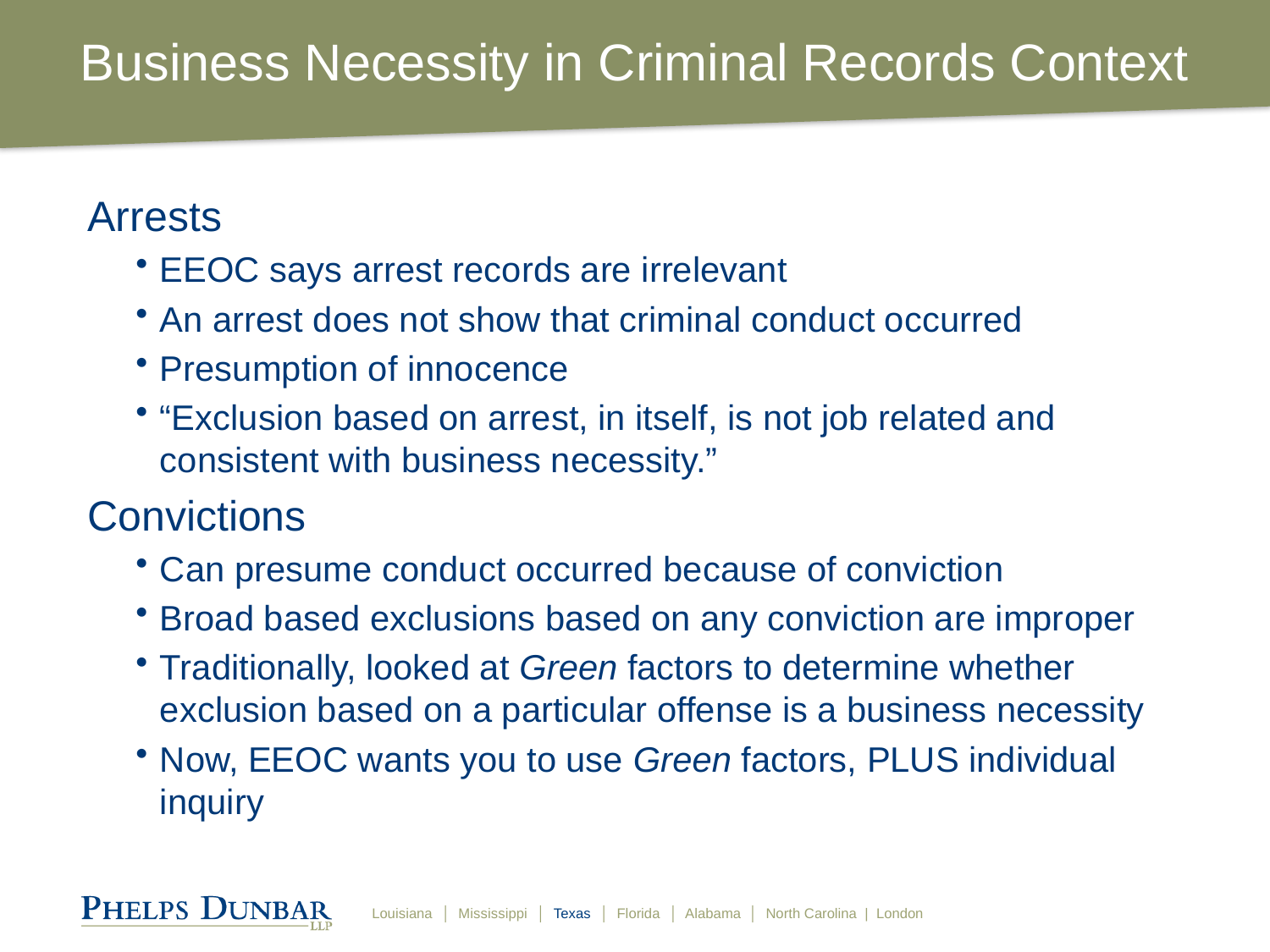

# Business Necessity in Criminal Records Context
Arrests
EEOC says arrest records are irrelevant
An arrest does not show that criminal conduct occurred
Presumption of innocence
“Exclusion based on arrest, in itself, is not job related and consistent with business necessity.”
Convictions
Can presume conduct occurred because of conviction
Broad based exclusions based on any conviction are improper
Traditionally, looked at Green factors to determine whether exclusion based on a particular offense is a business necessity
Now, EEOC wants you to use Green factors, PLUS individual inquiry